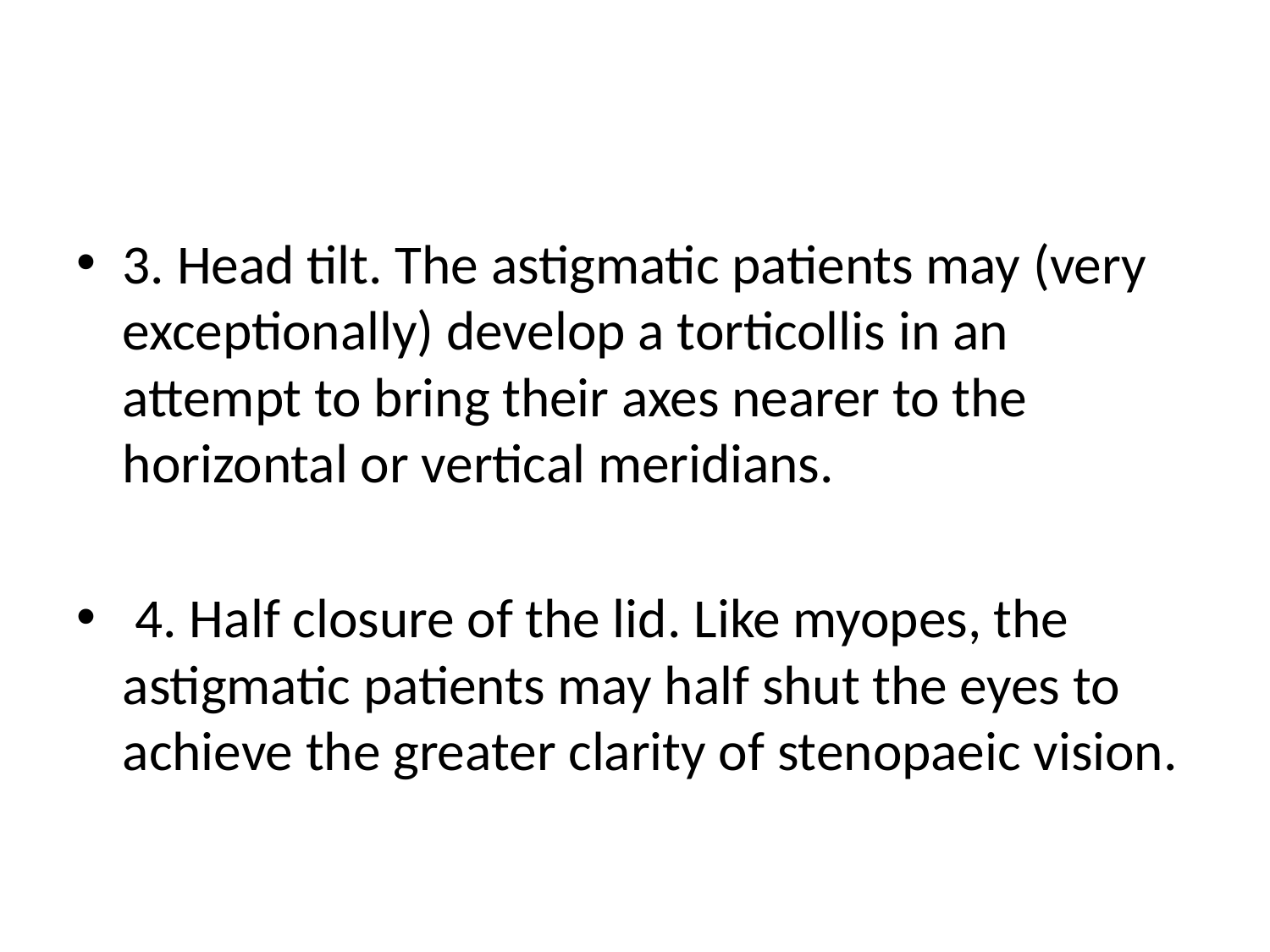

#
3. Head tilt. The astigmatic patients may (very exceptionally) develop a torticollis in an attempt to bring their axes nearer to the horizontal or vertical meridians.

 4. Half closure of the lid. Like myopes, the astigmatic patients may half shut the eyes to achieve the greater clarity of stenopaeic vision.